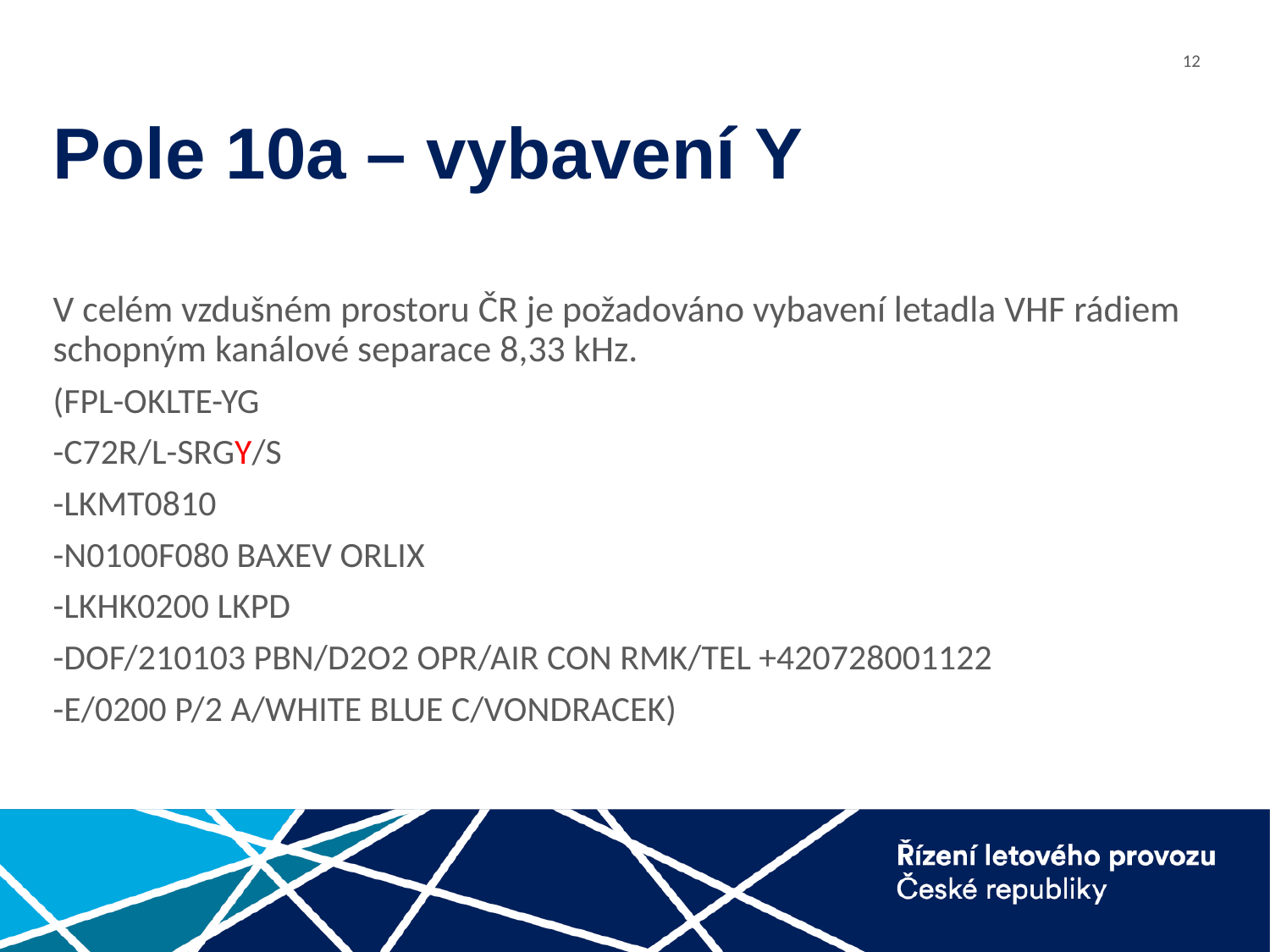

# Pole 10a – vybavení Y
V celém vzdušném prostoru ČR je požadováno vybavení letadla VHF rádiem schopným kanálové separace 8,33 kHz.
(FPL-OKLTE-YG
-C72R/L-SRGY/S
-LKMT0810
-N0100F080 BAXEV ORLIX
-LKHK0200 LKPD
-DOF/210103 PBN/D2O2 OPR/AIR CON RMK/TEL +420728001122
-E/0200 P/2 A/WHITE BLUE C/VONDRACEK)